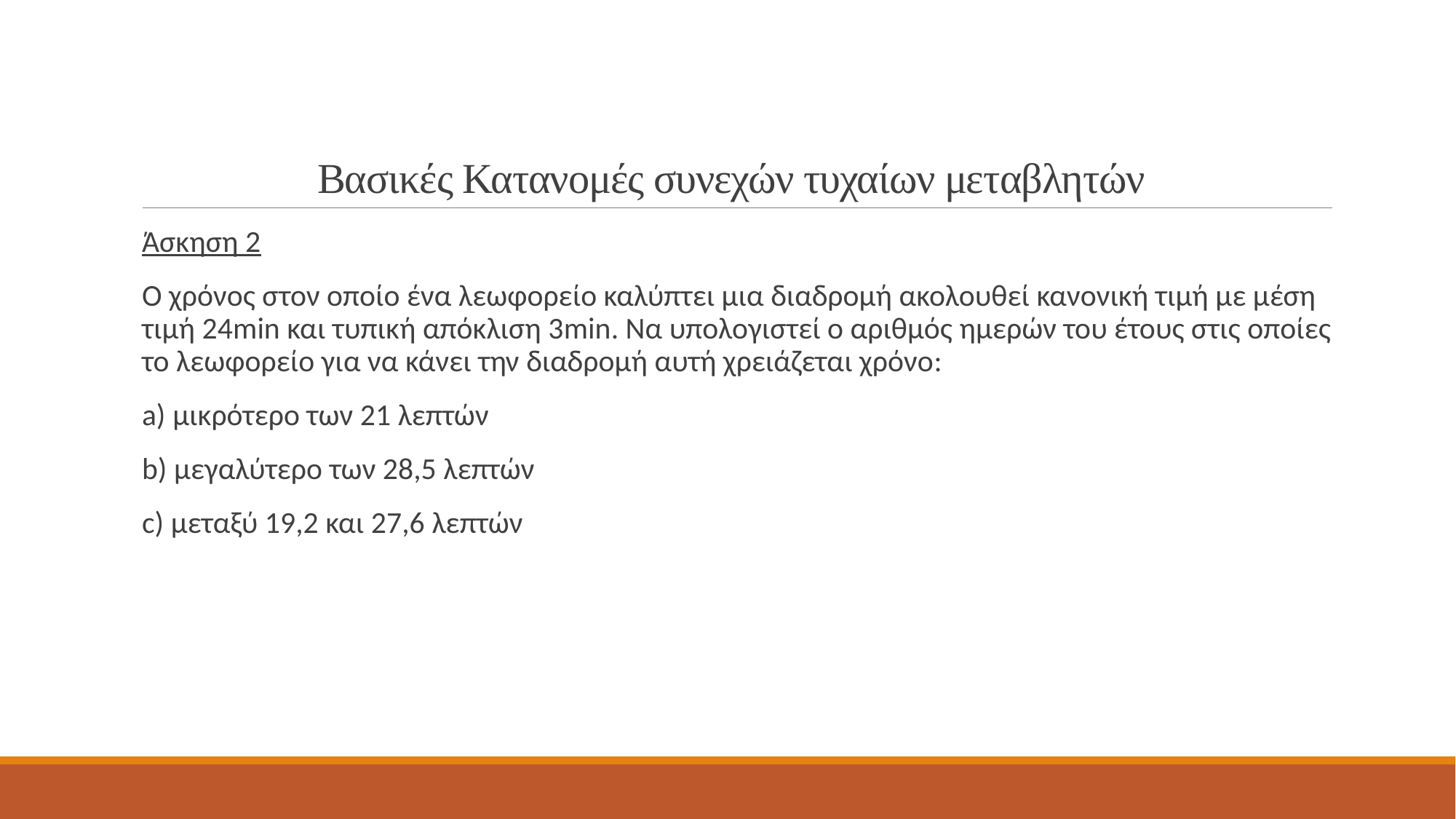

# Βασικές Κατανομές συνεχών τυχαίων μεταβλητών
Άσκηση 2
Ο χρόνος στον οποίο ένα λεωφορείο καλύπτει μια διαδρομή ακολουθεί κανονική τιμή με μέση τιμή 24min και τυπική απόκλιση 3min. Να υπολογιστεί ο αριθμός ημερών του έτους στις οποίες το λεωφορείο για να κάνει την διαδρομή αυτή χρειάζεται χρόνο:
a) μικρότερο των 21 λεπτών
b) μεγαλύτερο των 28,5 λεπτών
c) μεταξύ 19,2 και 27,6 λεπτών